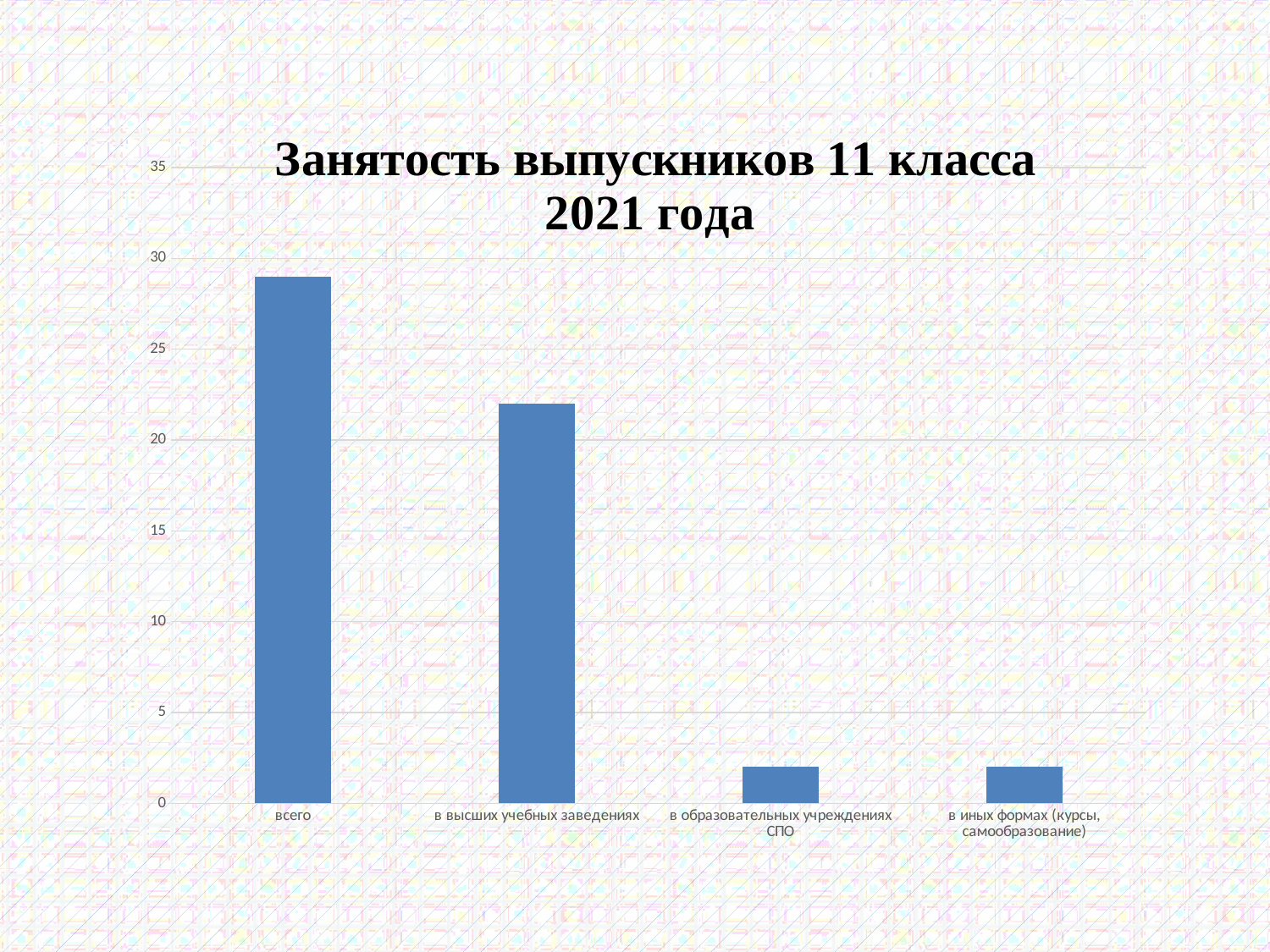

### Chart: Занятость выпускников 11 класса 2021 года

| Category |  |
|---|---|
| всего | 29.0 |
| в высших учебных заведениях | 22.0 |
| в образовательных учреждениях СПО | 2.0 |
| в иных формах (курсы, самообразование) | 2.0 |